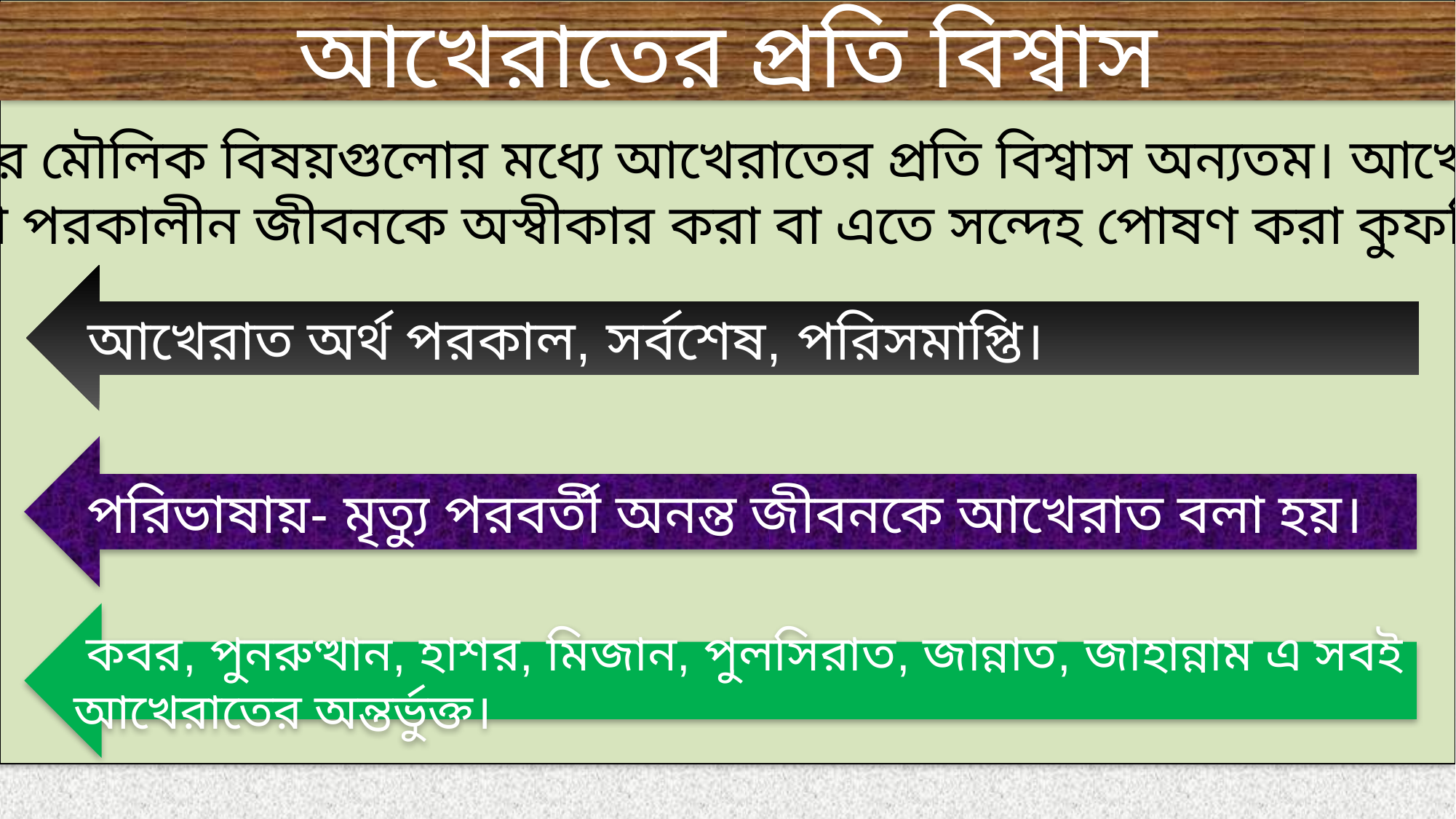

আখেরাতের প্রতি বিশ্বাস
ইমানের মৌলিক বিষয়গুলোর মধ্যে আখেরাতের প্রতি বিশ্বাস অন্যতম। আখেরাত
তথা পরকালীন জীবনকে অস্বীকার করা বা এতে সন্দেহ পোষণ করা কুফরি।
 আখেরাত অর্থ পরকাল, সর্বশেষ, পরিসমাপ্তি।
 পরিভাষায়- মৃত্যু পরবর্তী অনন্ত জীবনকে আখেরাত বলা হয়।
 কবর, পুনরুত্থান, হাশর, মিজান, পুলসিরাত, জান্নাত, জাহান্নাম এ সবই আখেরাতের অন্তর্ভুক্ত।